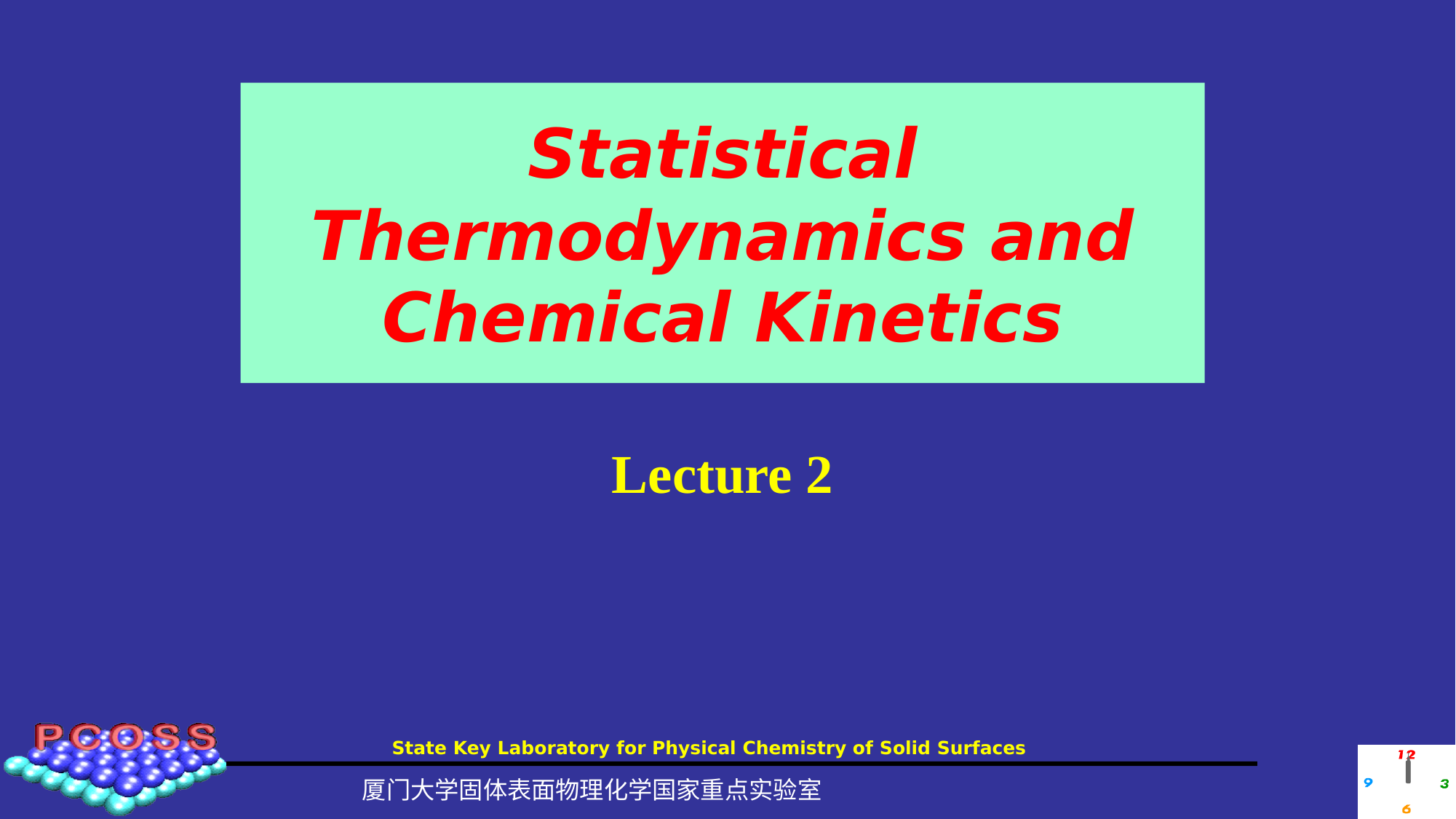

#
Statistical Thermodynamics and Chemical Kinetics

Lecture 2